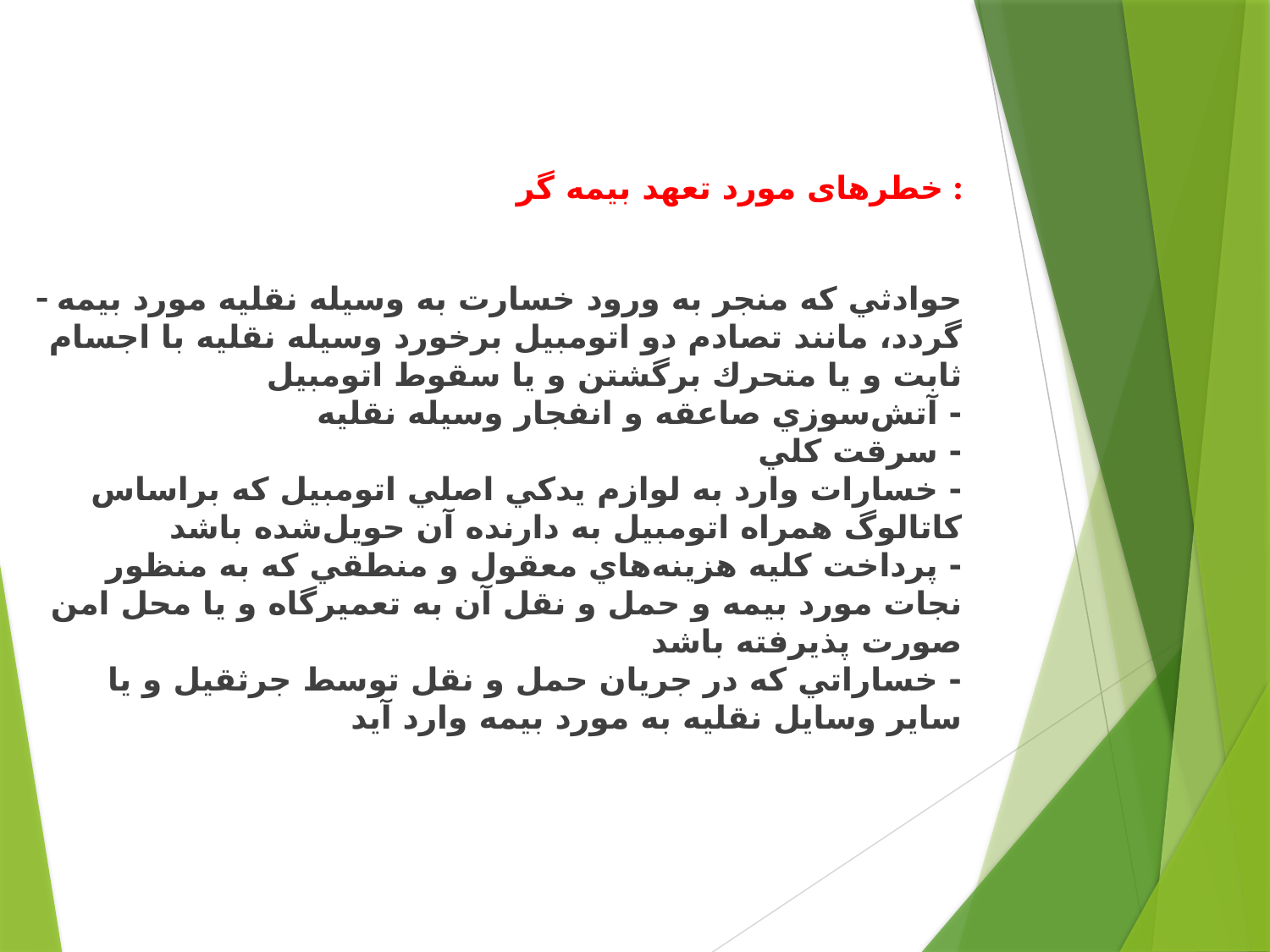

خطرهای مورد تعهد بیمه گر :

- حوادثي‌ كه‌ منجر به‌ ورود خسارت‌ به‌ وسيله‌ نقليه‌ مورد بيمه‌ گردد، مانند تصادم‌ دو اتومبيل‌ برخورد وسيله‌ نقليه‌ با اجسام‌ ثابت‌ و يا متحرك‌ برگشتن‌ و يا سقوط اتومبيل
- آتش‌سوزي‌ صاعقه‌ و انفجار وسيله‌ نقليه
- سرقت‌ كلي‌
- خسارات‌ وارد به‌ لوازم‌ يدكي‌ اصلي‌ اتومبيل‌ كه‌ براساس‌ كاتالوگ‌ همراه‌ اتومبيل‌ به‌ دارنده‌ آن‌ حويل‌شده‌ باشد
- پرداخت‌ كليه‌ هزينه‌هاي‌ معقول‌ و منطقي‌ كه‌ به‌ منظور نجات‌ مورد بيمه‌ و حمل‌ و نقل‌ آن‌ به ‌تعميرگاه‌ و يا محل‌ امن‌ صورت‌ پذيرفته‌ باشد
- خساراتي‌ كه‌ در جريان‌ حمل‌ و نقل‌ توسط جرثقيل‌‌ و يا ساير وسايل‌ نقليه‌ به‌ مورد بيمه ‌وارد آيد